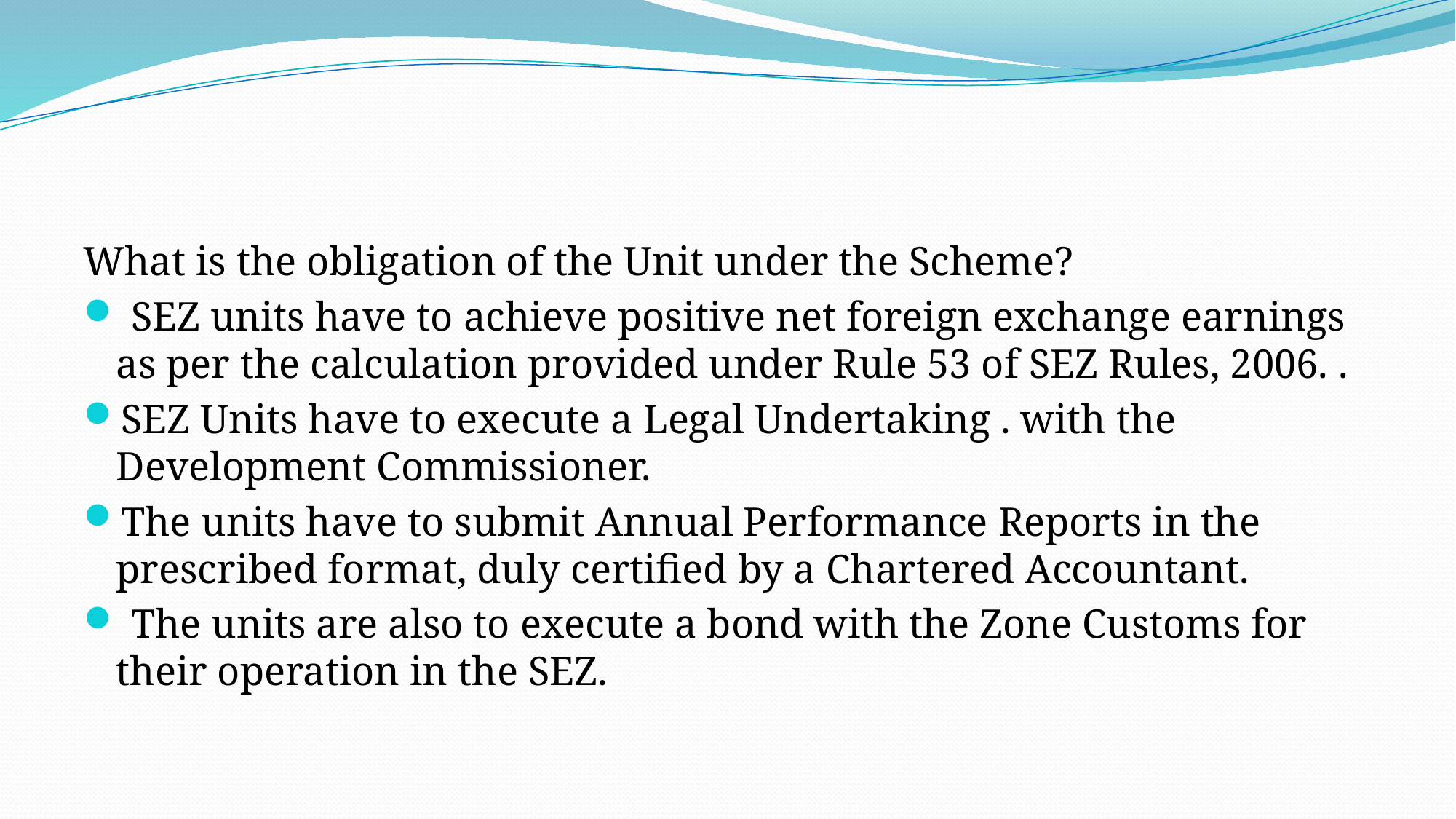

#
What is the obligation of the Unit under the Scheme?
 SEZ units have to achieve positive net foreign exchange earnings as per the calculation provided under Rule 53 of SEZ Rules, 2006. .
SEZ Units have to execute a Legal Undertaking . with the Development Commissioner.
The units have to submit Annual Performance Reports in the prescribed format, duly certified by a Chartered Accountant.
 The units are also to execute a bond with the Zone Customs for their operation in the SEZ.